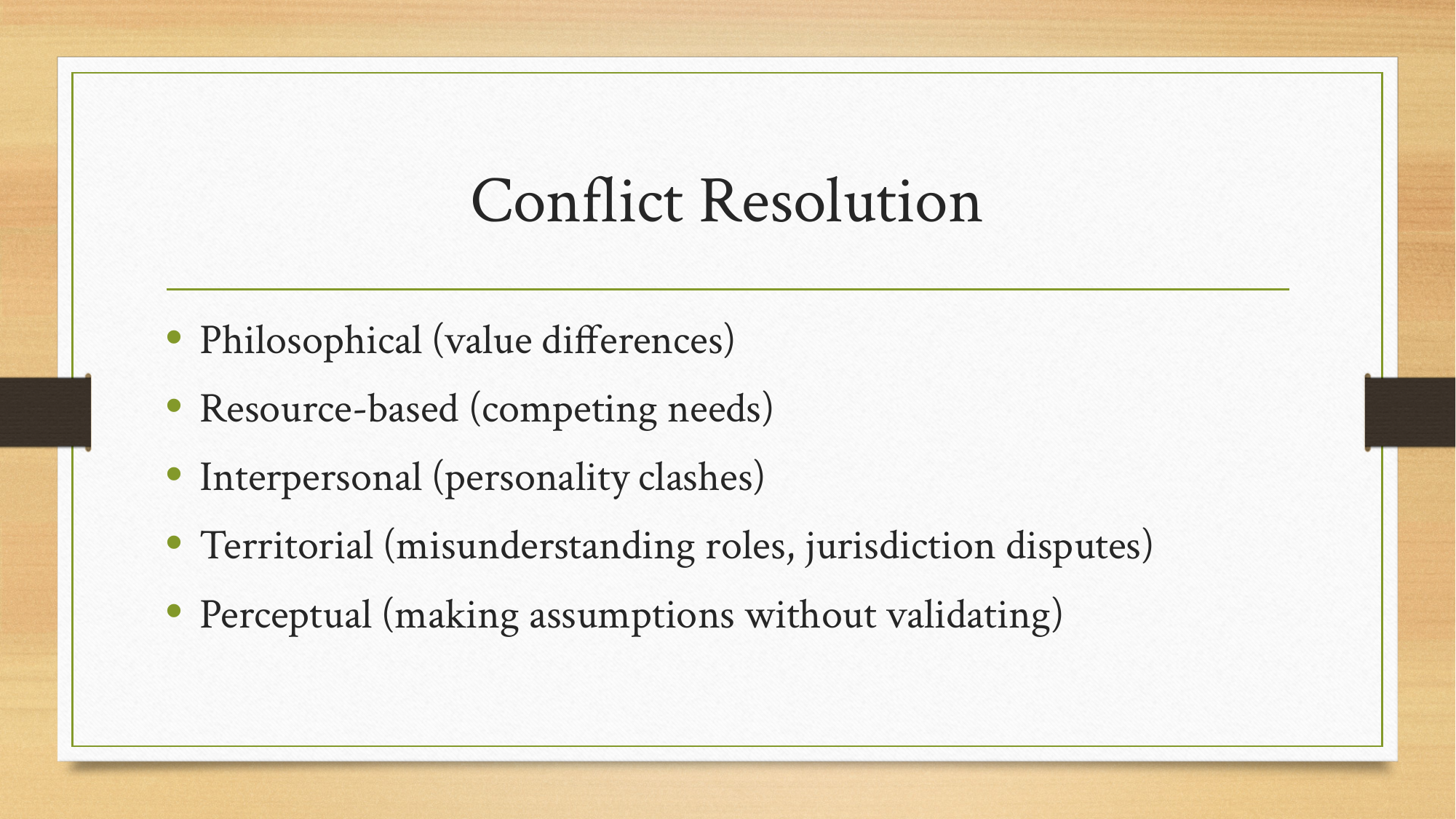

# Conflict Resolution
Philosophical (value differences)
Resource-based (competing needs)
Interpersonal (personality clashes)
Territorial (misunderstanding roles, jurisdiction disputes)
Perceptual (making assumptions without validating)